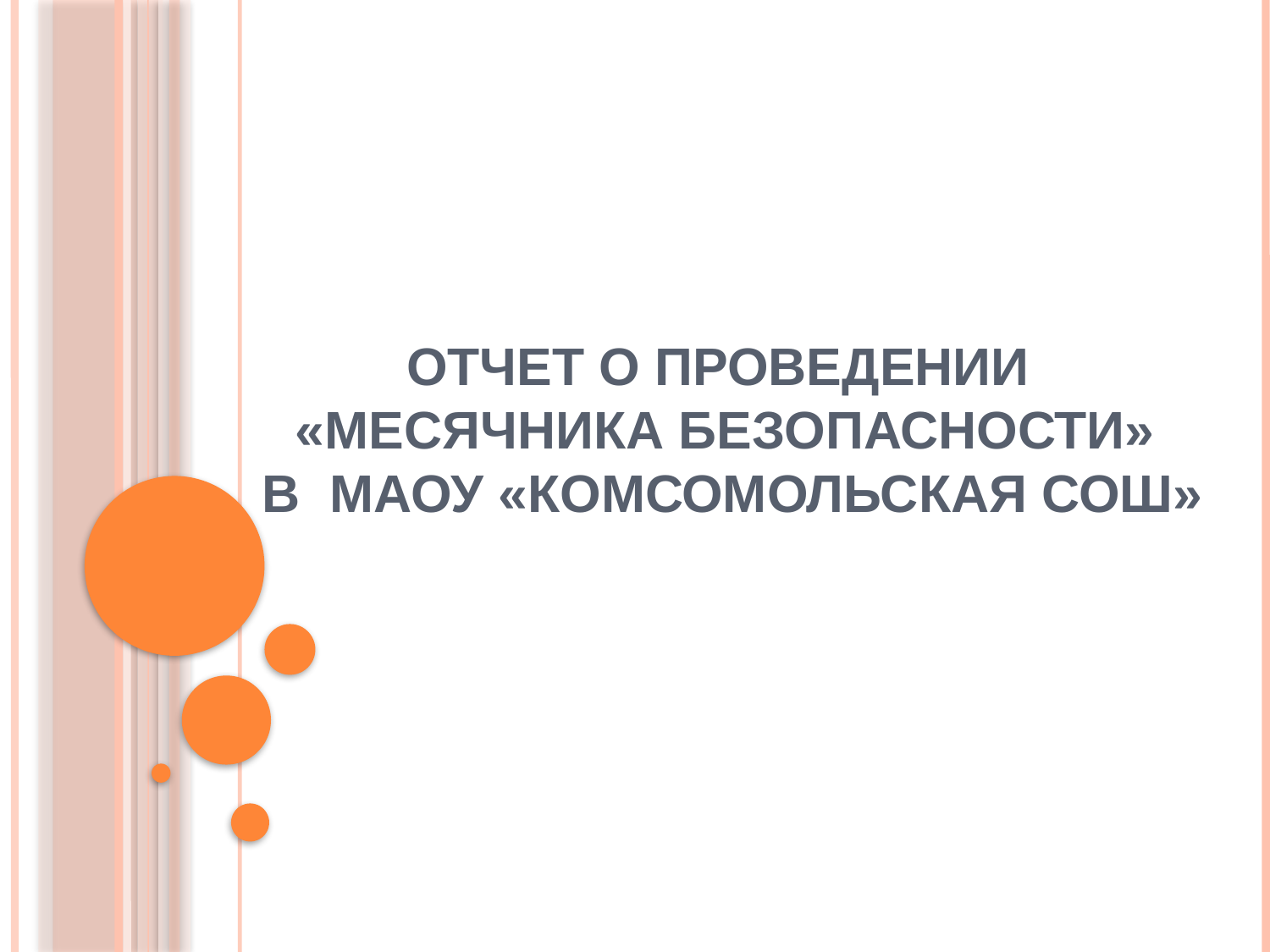

# Отчет о проведении «месячника безопасности» в  МАОУ «Комсомольская СОШ»